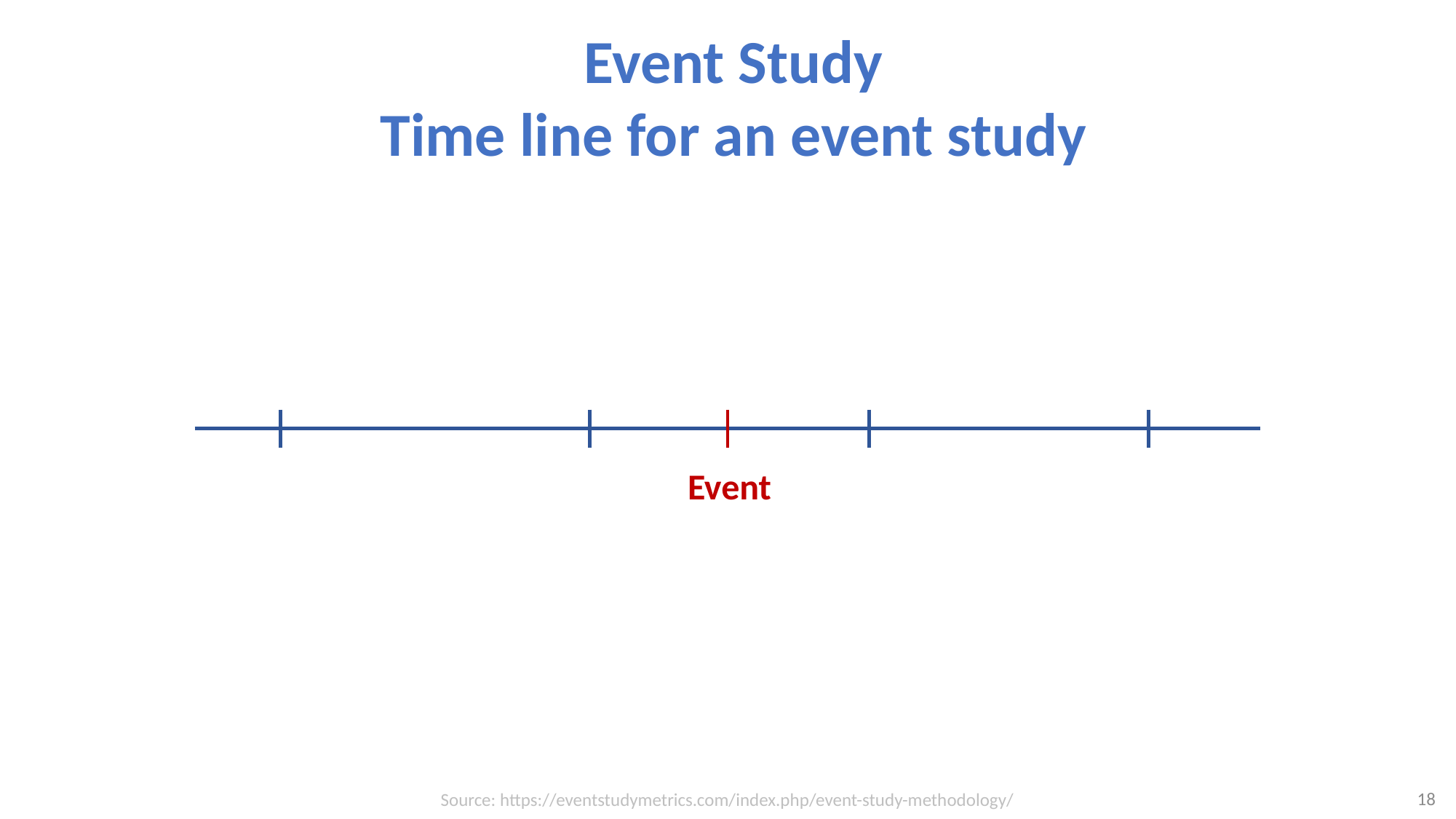

# Event Study Time line for an event study
Event
Source: https://eventstudymetrics.com/index.php/event-study-methodology/
18